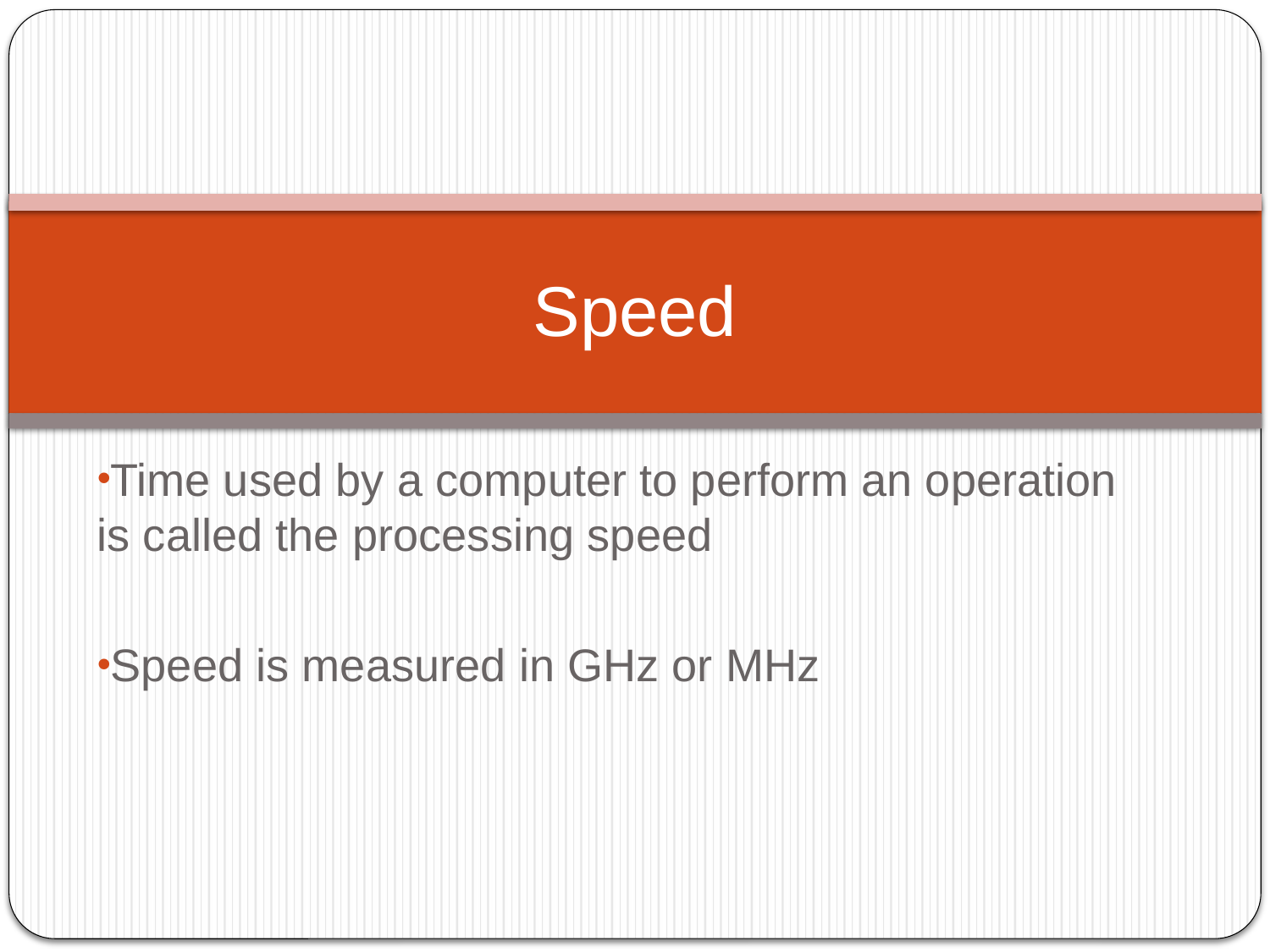

# Speed
Time used by a computer to perform an operation is called the processing speed

Speed is measured in GHz or MHz